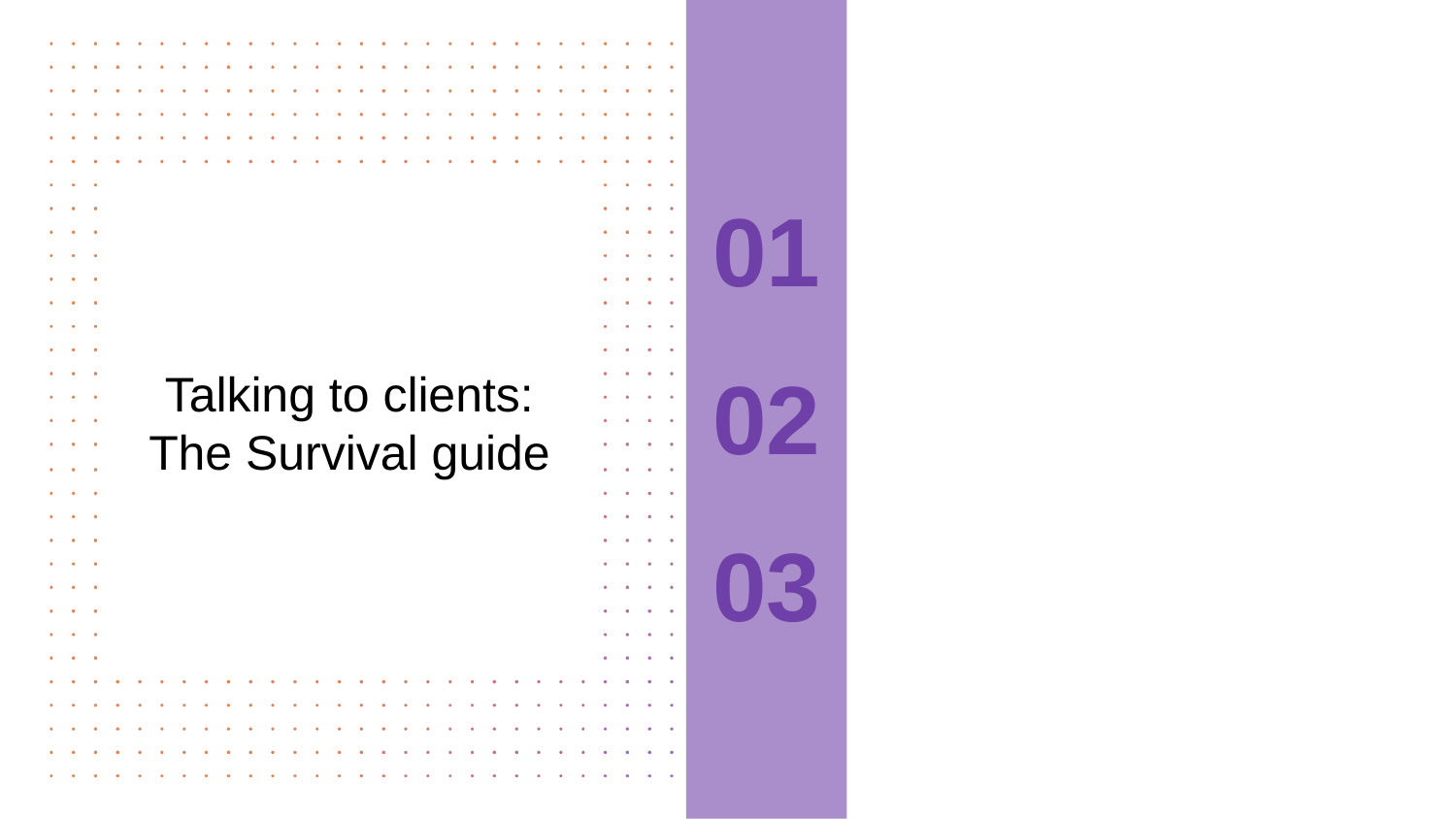

# 01
Talking to clients:
The Survival guide
02
03